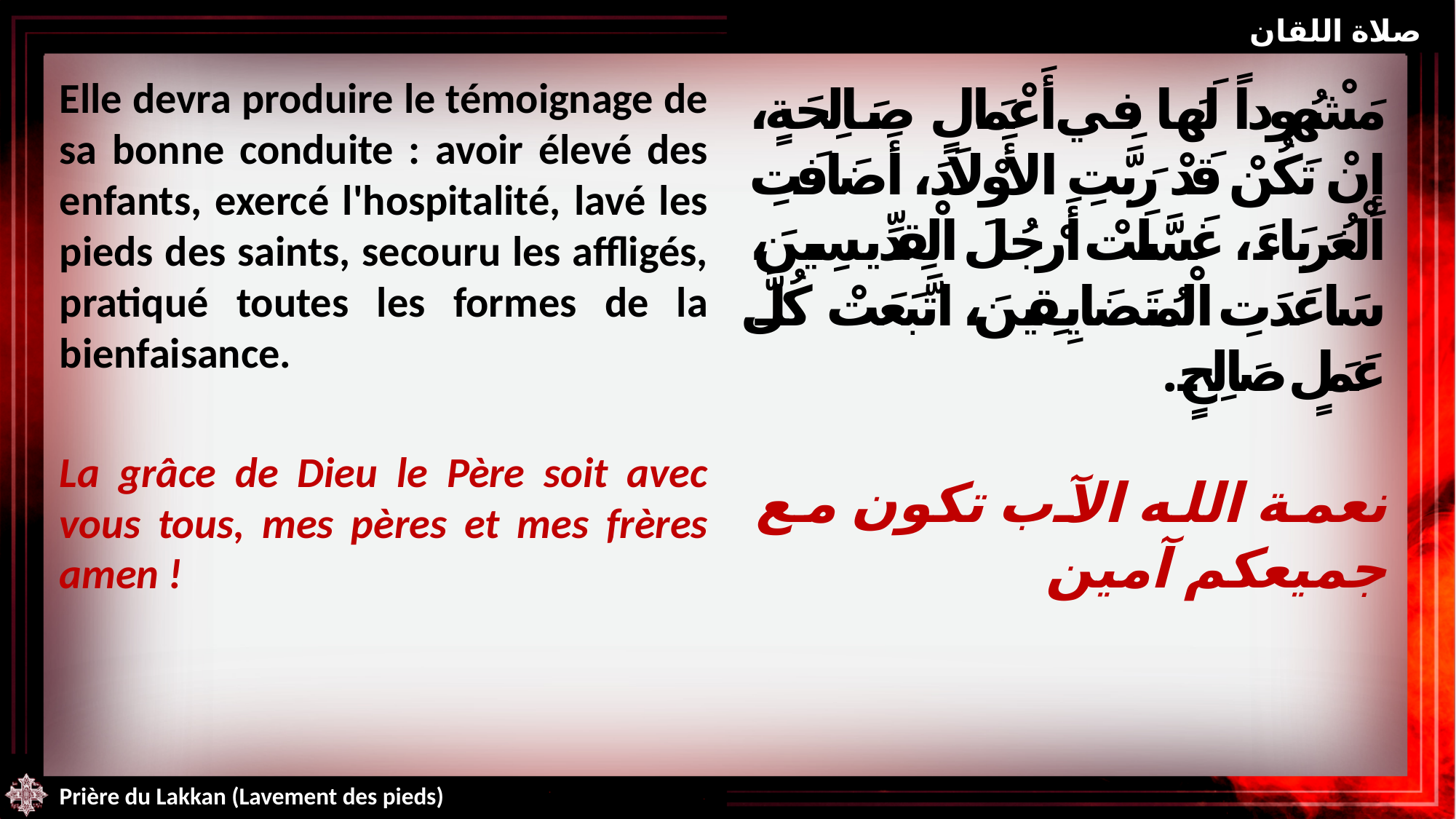

صلاة اللقان
Elle devra produire le témoignage de sa bonne conduite : avoir élevé des enfants, exercé l'hospitalité, lavé les pieds des saints, secouru les affligés, pratiqué toutes les formes de la bienfaisance.

La grâce de Dieu le Père soit avec vous tous, mes pères et mes frères amen !
مَشْهُوداً لَهَا فِي أَعْمَالٍ صَالِحَةٍ، إِنْ تَكُنْ قَدْ رَبَّتِ الأَوْلاَدَ، أَضَافَتِ الْغُرَبَاءَ، غَسَّلَتْ أَرْجُلَ الْقِدِّيسِينَ، سَاعَدَتِ الْمُتَضَايِقِينَ، اتَّبَعَتْ كُلَّ عَمَلٍ صَالِحٍ.

نعمة الله الآب تكون مع جميعكم آمين
Prière du Lakkan (Lavement des pieds)